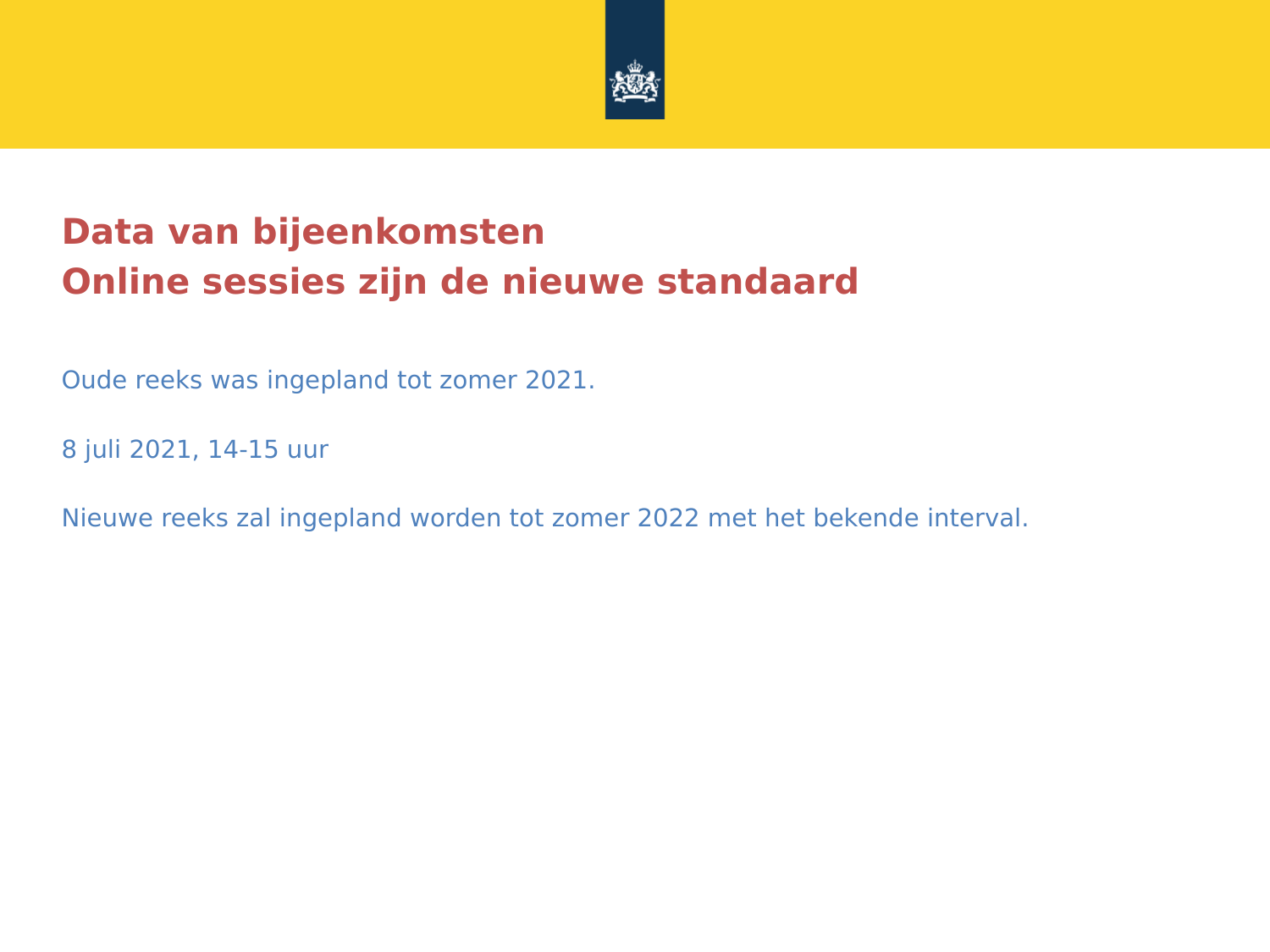

# Data van bijeenkomsten
Online sessies zijn de nieuwe standaard
Oude reeks was ingepland tot zomer 2021.

8 juli 2021, 14-15 uur

Nieuwe reeks zal ingepland worden tot zomer 2022 met het bekende interval.